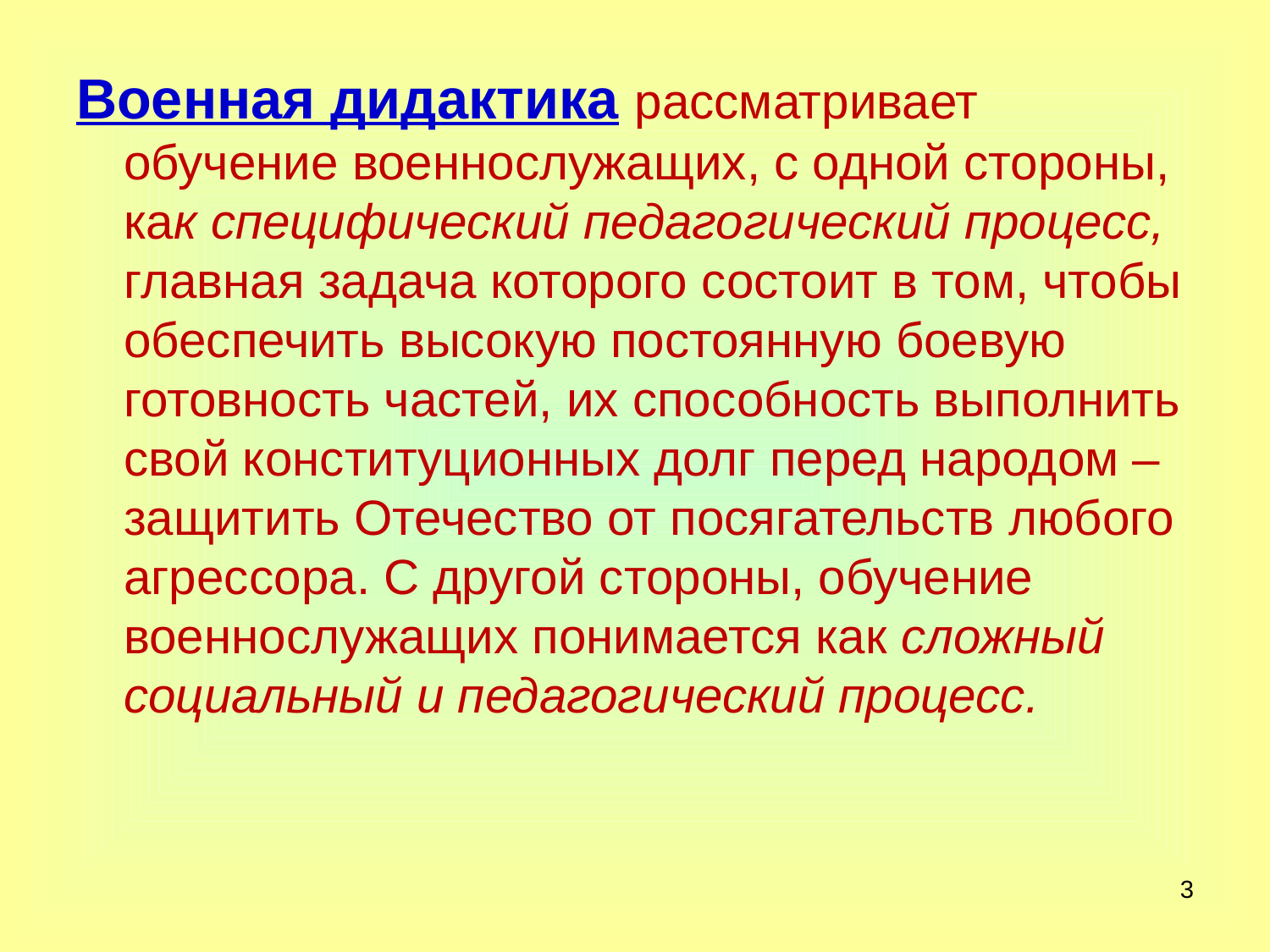

Военная дидактика рассматривает обучение военнослужащих, с одной стороны, как специфический педагогический процесс, главная задача которого состоит в том, чтобы обеспечить высокую постоянную боевую готовность частей, их способность выполнить свой конституционных долг перед народом – защитить Отечество от посягательств любого агрессора. С другой стороны, обучение военнослужащих понимается как сложный социальный и педагогический процесс.
3